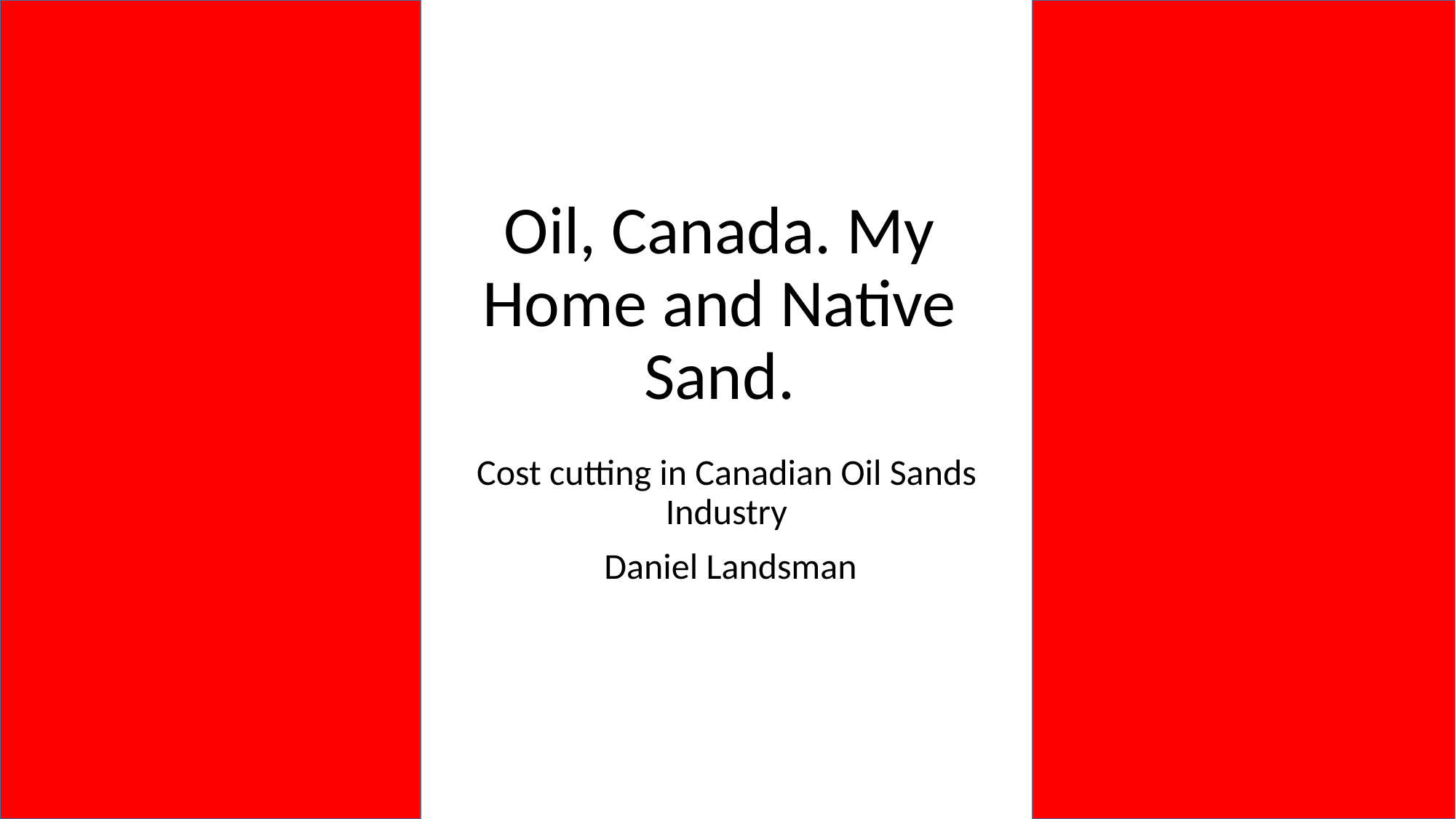

# Oil, Canada. My Home and Native Sand.
Cost cutting in Canadian Oil Sands Industry
 Daniel Landsman